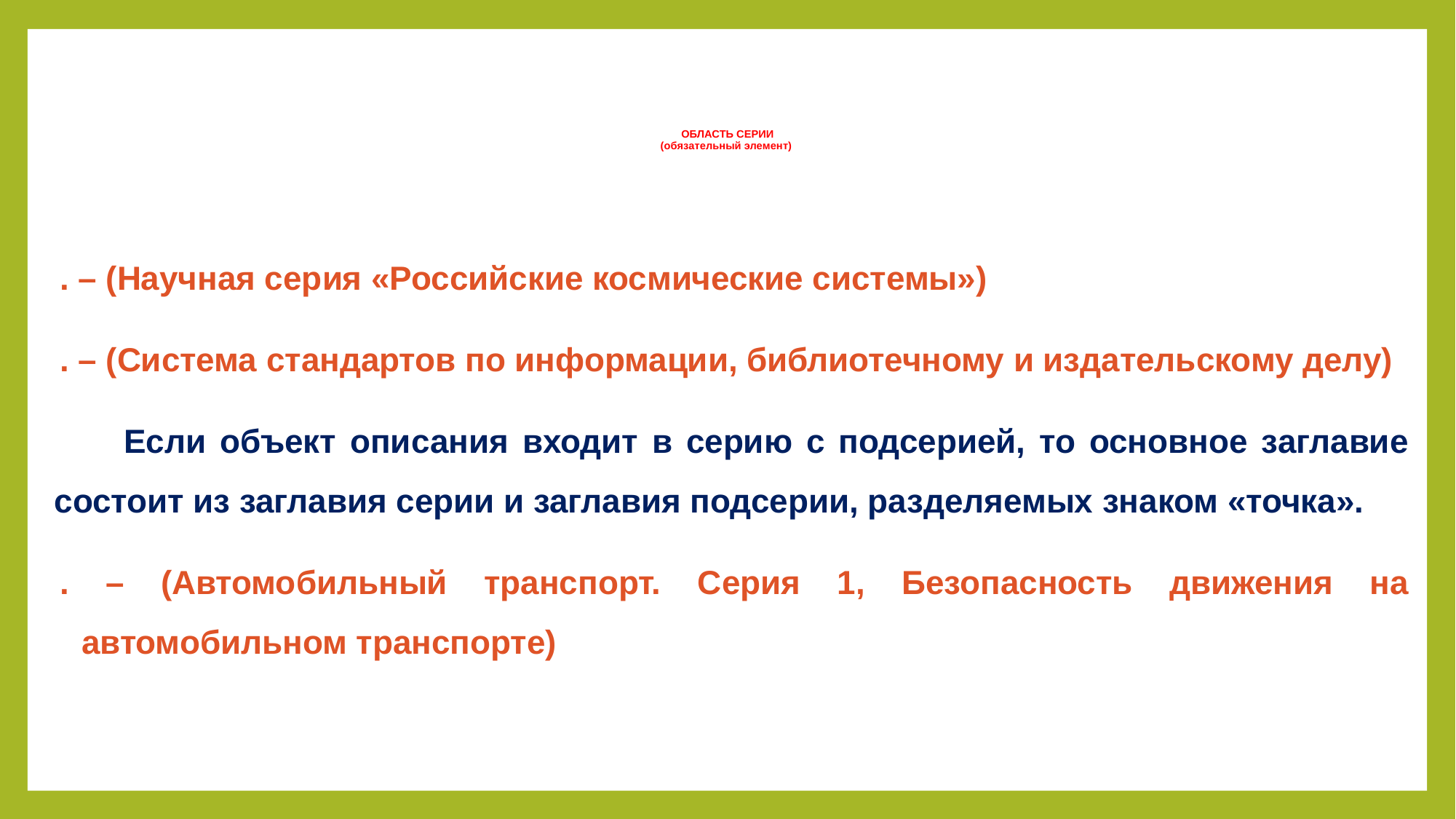

# ОБЛАСТЬ СЕРИИ (обязательный элемент)

. – (Научная серия «Российские космические системы»)
. – (Система стандартов по информации, библиотечному и издательскому делу)
     Если объект описания входит в серию с подсерией, то основное заглавие состоит из заглавия серии и заглавия подсерии, разделяемых знаком «точка».
. – (Автомобильный транспорт. Серия 1, Безопасность движения на автомобильном транспорте)